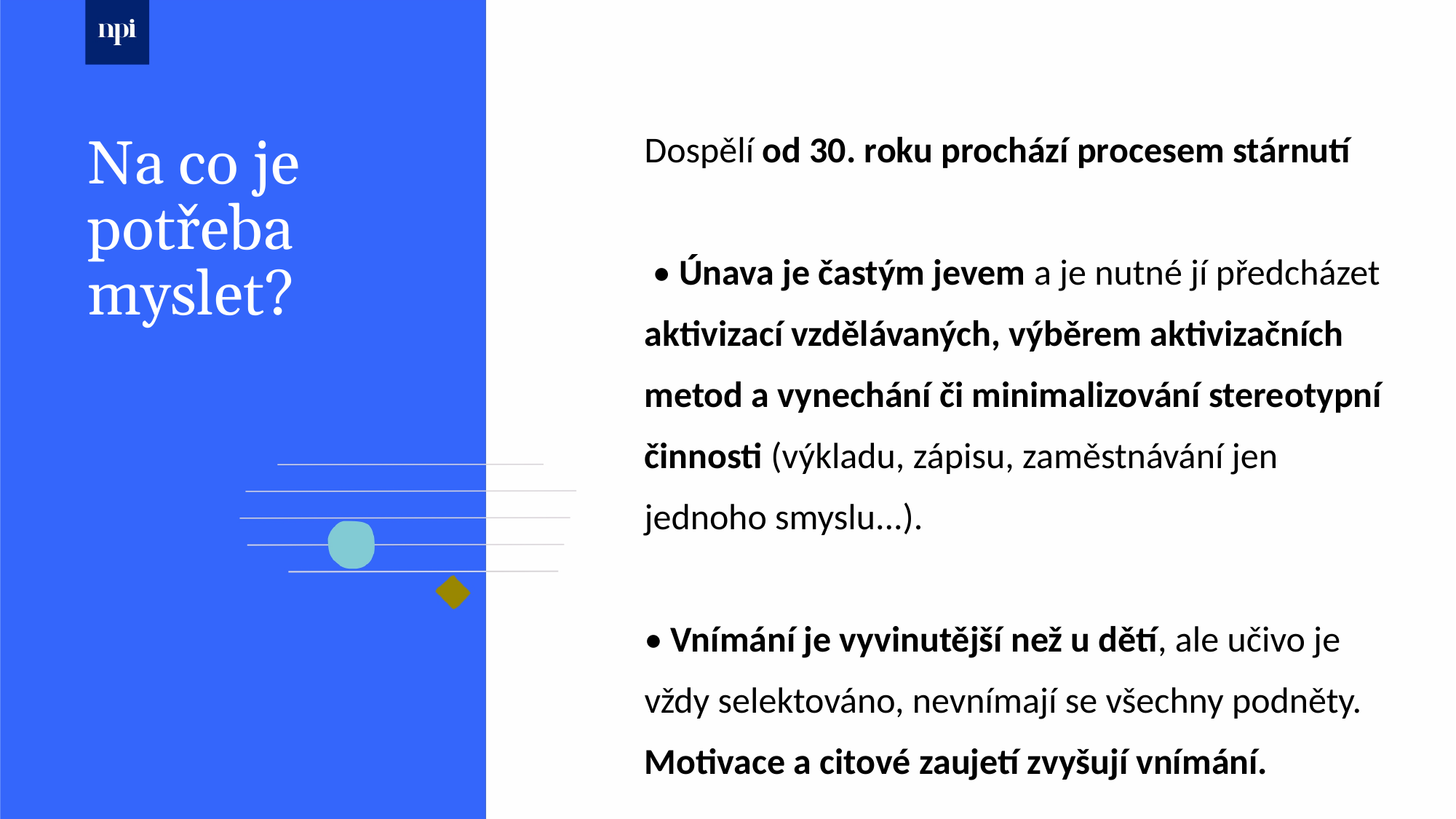

# Na co je potřeba myslet?
Dospělí od 30. roku prochází procesem stárnutí

 • Únava je častým jevem a je nutné jí předcházet aktivizací vzdělávaných, výběrem aktivizačních metod a vynechání či minimalizování stereotypní činnosti (výkladu, zápisu, zaměstnávání jen jednoho smyslu...).

• Vnímání je vyvinutější než u dětí, ale učivo je vždy selektováno, nevnímají se všechny podněty. Motivace a citové zaujetí zvyšují vnímání.